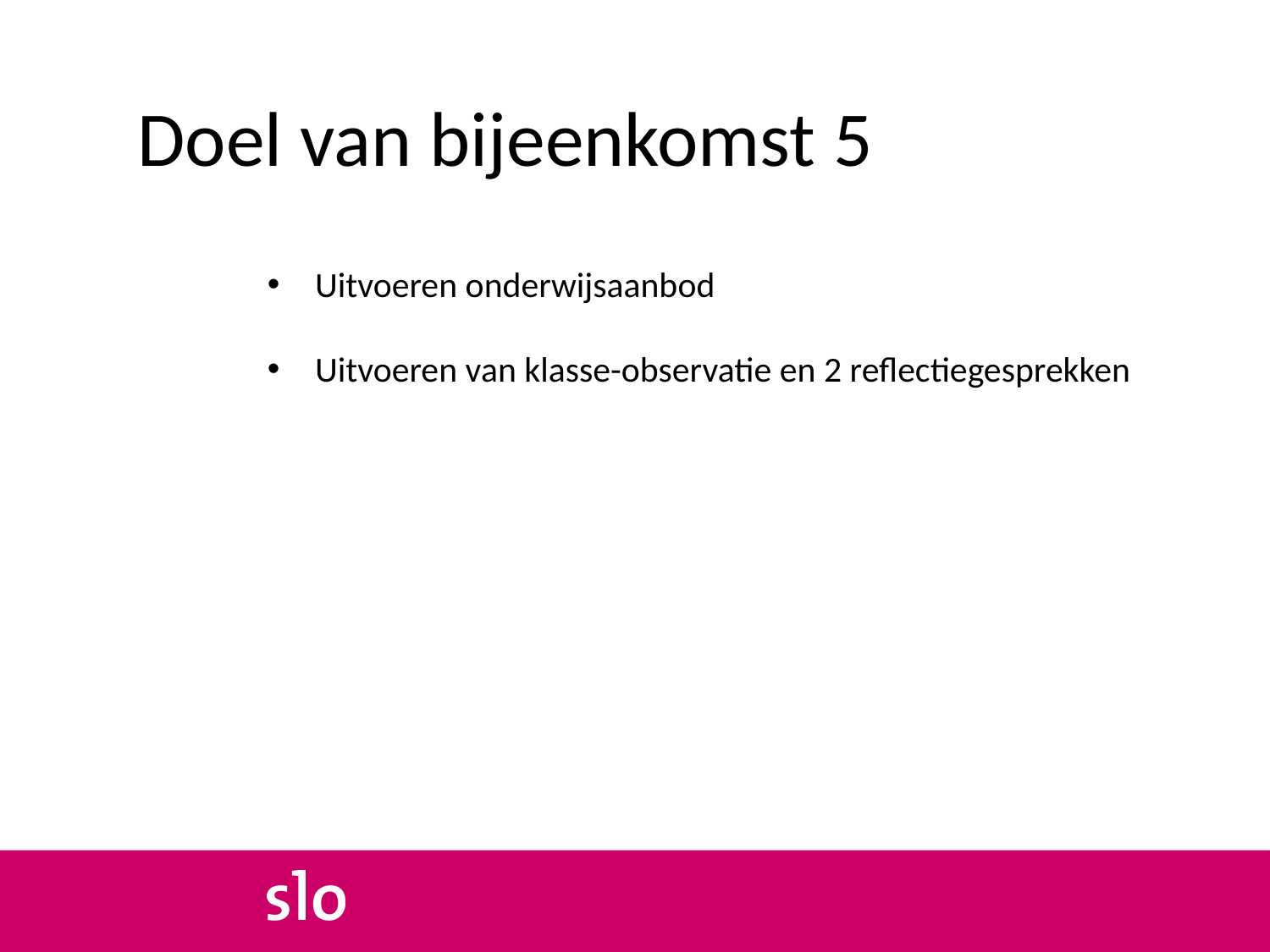

# Doel van bijeenkomst 5

Uitvoeren onderwijsaanbod

Uitvoeren van klasse-observatie en 2 reflectiegesprekken